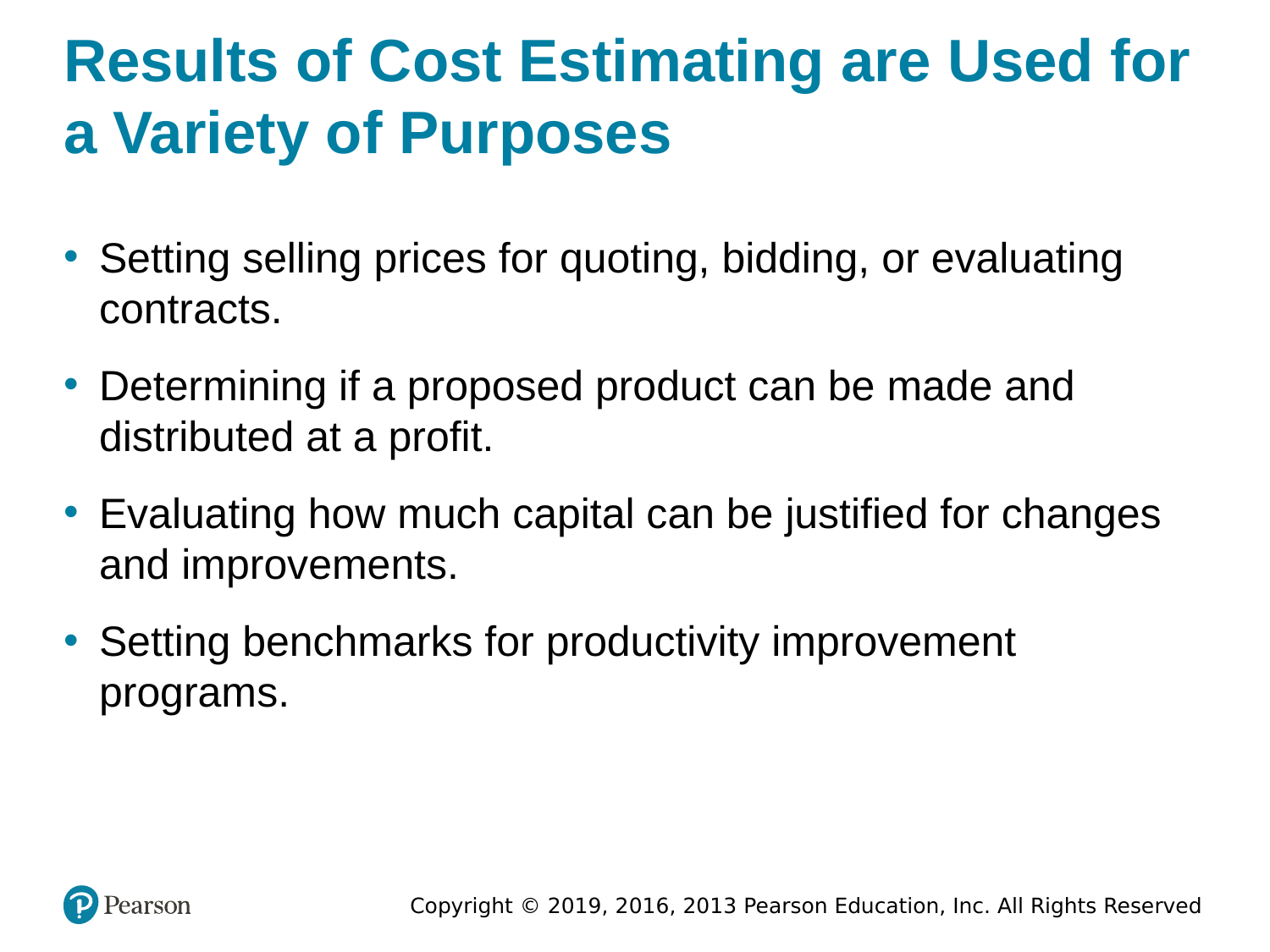

# Results of Cost Estimating are Used for a Variety of Purposes
Setting selling prices for quoting, bidding, or evaluating contracts.
Determining if a proposed product can be made and distributed at a profit.
Evaluating how much capital can be justified for changes and improvements.
Setting benchmarks for productivity improvement programs.